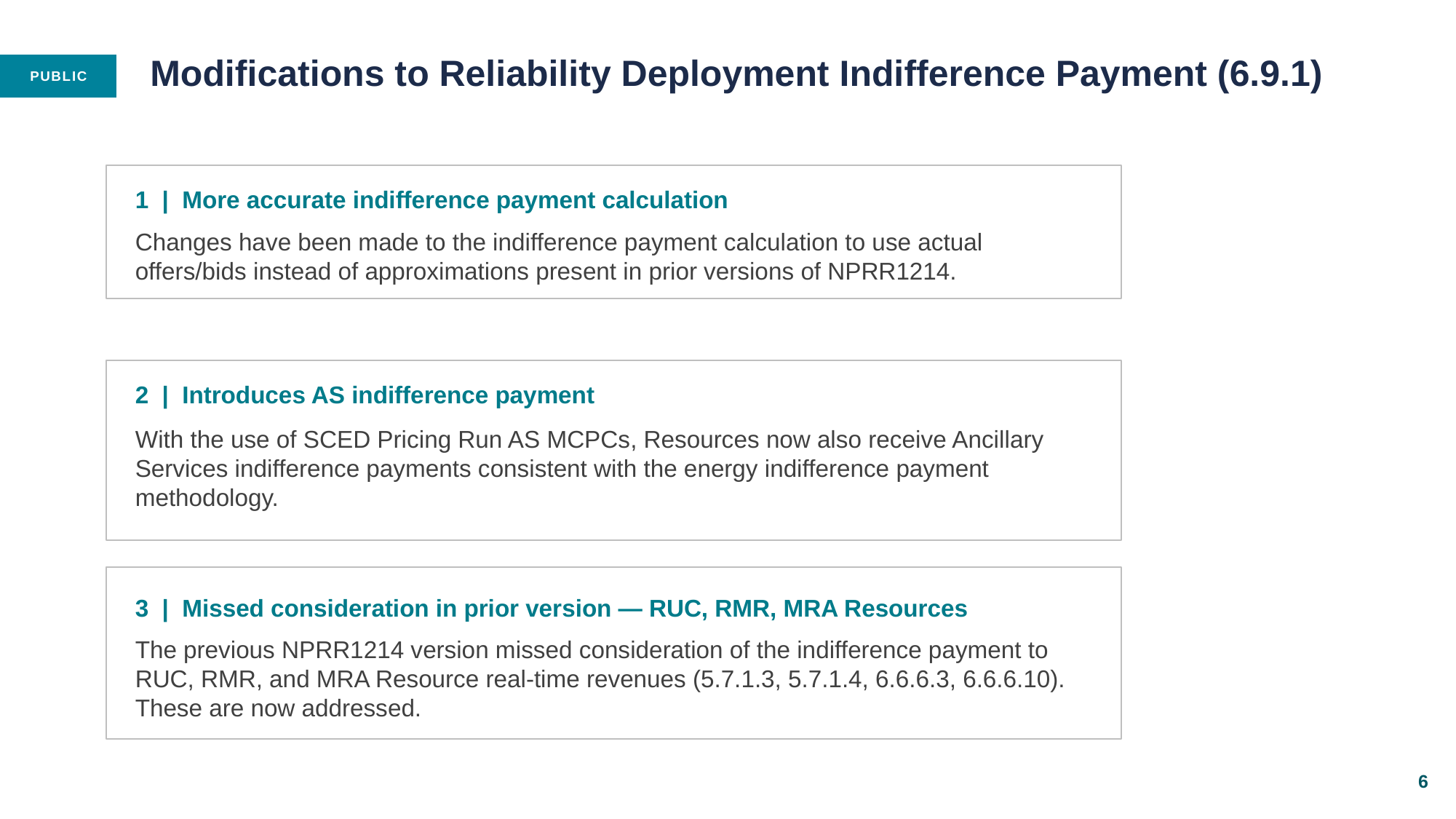

# Modifications to Reliability Deployment Indifference Payment (6.9.1)

1  |  More accurate indifference payment calculation
Changes have been made to the indifference payment calculation to use actual offers/bids instead of approximations present in prior versions of NPRR1214.

2  |  Introduces AS indifference payment
With the use of SCED Pricing Run AS MCPCs, Resources now also receive Ancillary Services indifference payments consistent with the energy indifference payment methodology.

3  |  Missed consideration in prior version — RUC, RMR, MRA Resources
The previous NPRR1214 version missed consideration of the indifference payment to RUC, RMR, and MRA Resource real-time revenues (5.7.1.3, 5.7.1.4, 6.6.6.3, 6.6.6.10). These are now addressed.
6